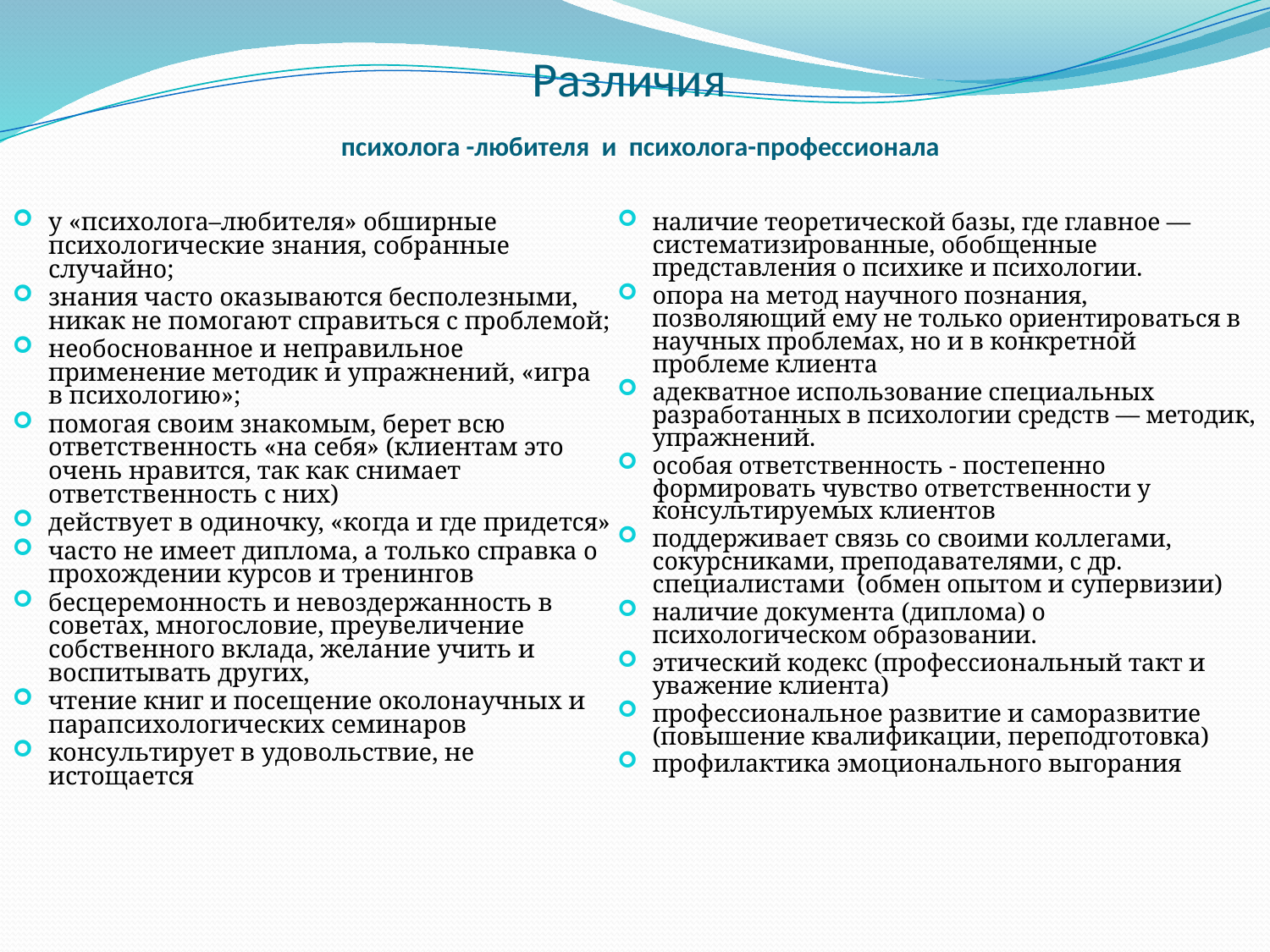

# Различия психолога -любителя  и  психолога-профессионала
у «психолога–любителя» обширные психологические знания, собранные случайно;
знания часто оказываются бесполезными, никак не помогают справиться с проблемой;
необоснованное и неправильное применение методик и упражнений, «игра в психологию»;
помогая своим знакомым, берет всю ответственность «на себя» (клиентам это очень нравится, так как снимает ответственность с них)
действует в одиночку, «когда и где придется»
часто не имеет диплома, а только справка о прохождении курсов и тренингов
бесцеремонность и невоздержанность в советах, многословие, преувеличение собственного вклада, желание учить и воспитывать других,
чтение книг и посещение околонаучных и парапсихологических семинаров
консультирует в удовольствие, не истощается

наличие теоретической базы, где главное — систематизированные, обобщенные представления о психике и психологии.
опора на метод научного познания, позволяющий ему не только ориентироваться в научных проблемах, но и в конкретной проблеме клиента
адекватное использование специальных разработанных в психологии средств — методик, упражнений.
особая ответственность - постепенно формировать чувство ответственности у консультируемых клиентов
поддерживает связь со своими коллегами, сокурсниками, преподавателями, с др. специалистами  (обмен опытом и супервизии)
наличие документа (диплома) о психологическом образовании.
этический кодекс (профессиональный такт и уважение клиента)
профессиональное развитие и саморазвитие (повышение квалификации, переподготовка)
профилактика эмоционального выгорания